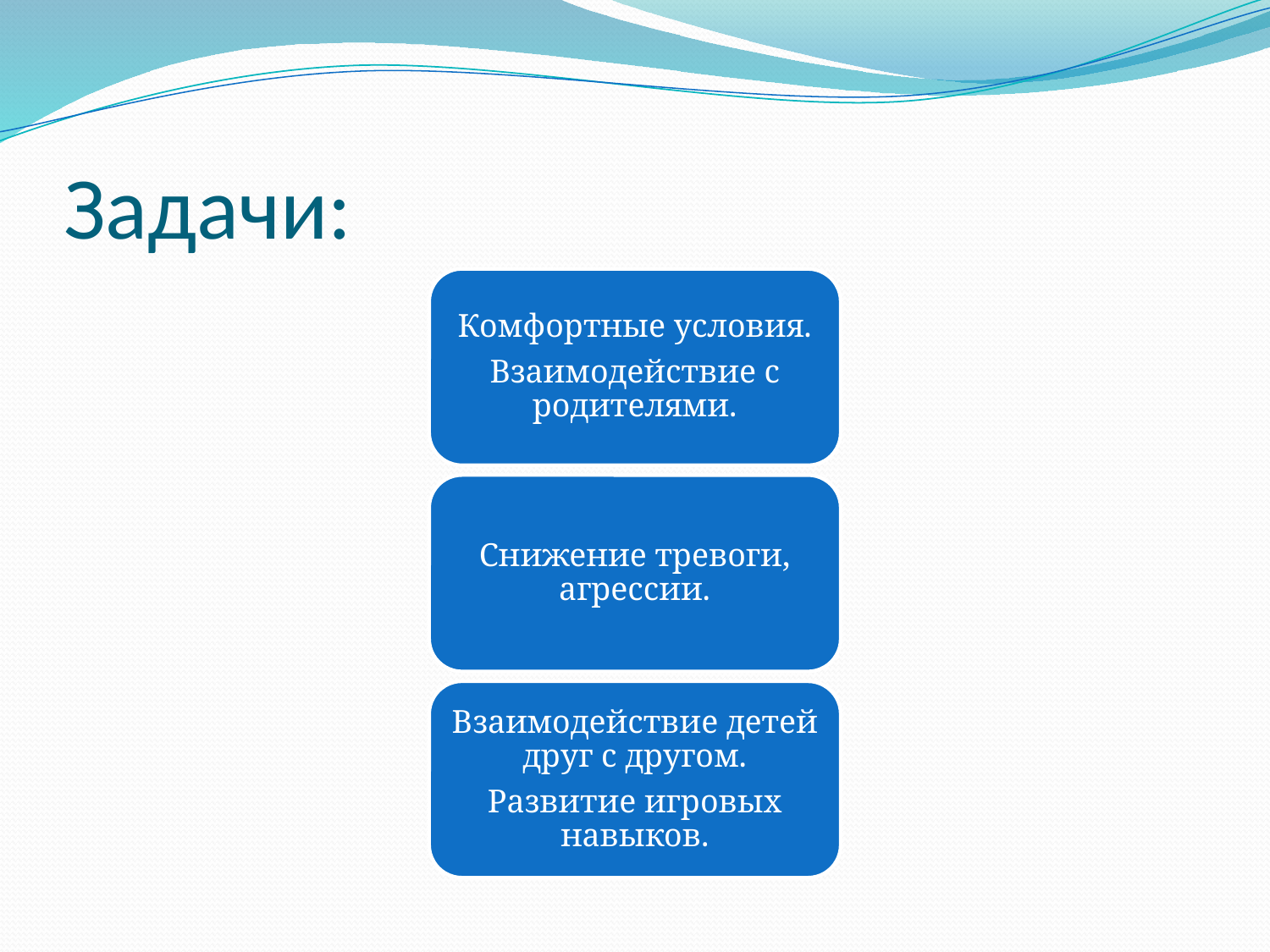

# Задачи:
Комфортные условия.
Взаимодействие с родителями.
Снижение тревоги, агрессии.
Взаимодействие детей друг с другом.
Развитие игровых навыков.